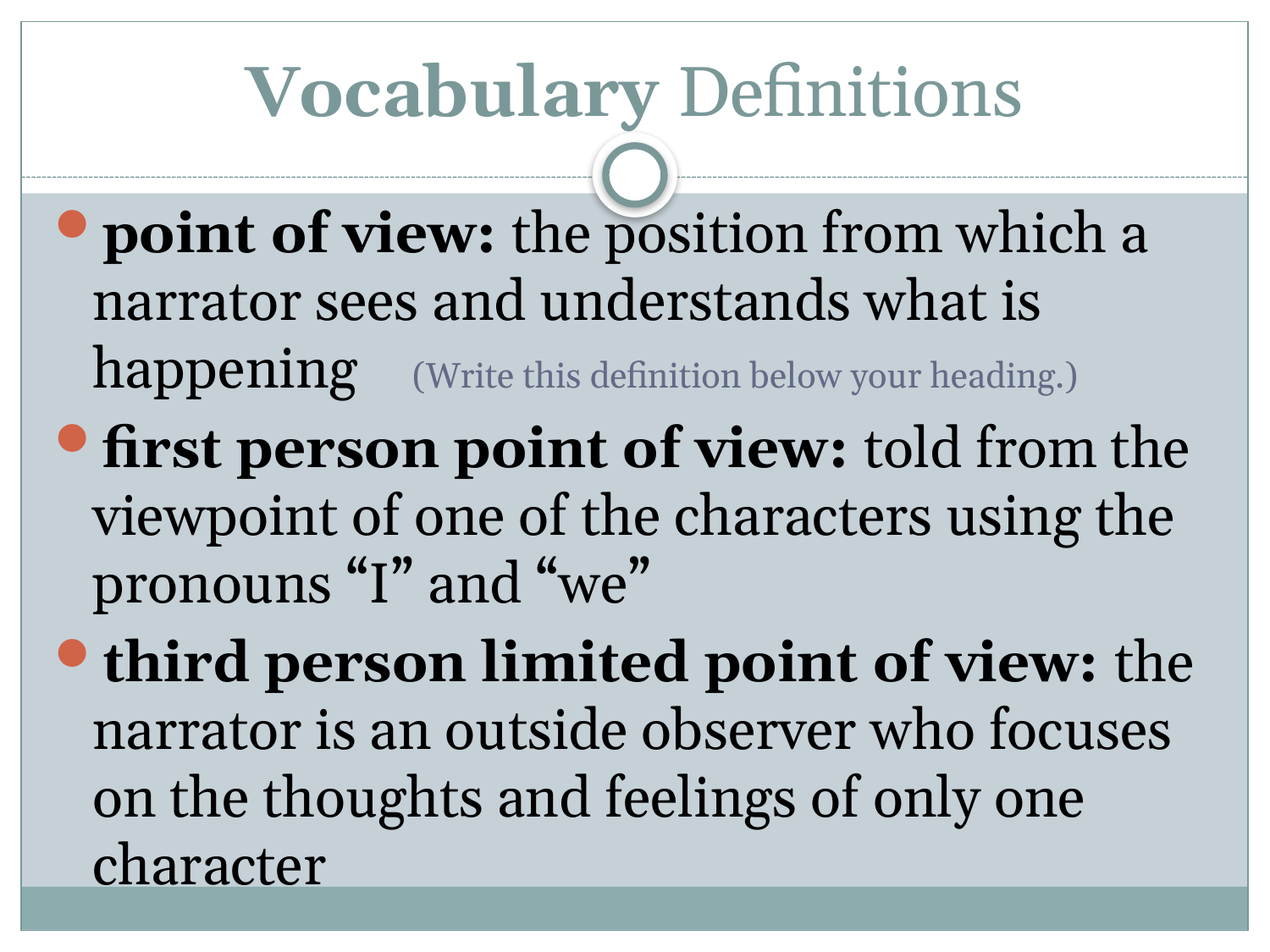

# Vocabulary Definitions
point of view: the position from which a narrator sees and understands what is happening    (Write this definition below your heading.)
first person point of view: told from the viewpoint of one of the characters using the pronouns “I” and “we”
third person limited point of view: the narrator is an outside observer who focuses on the thoughts and feelings of only one character